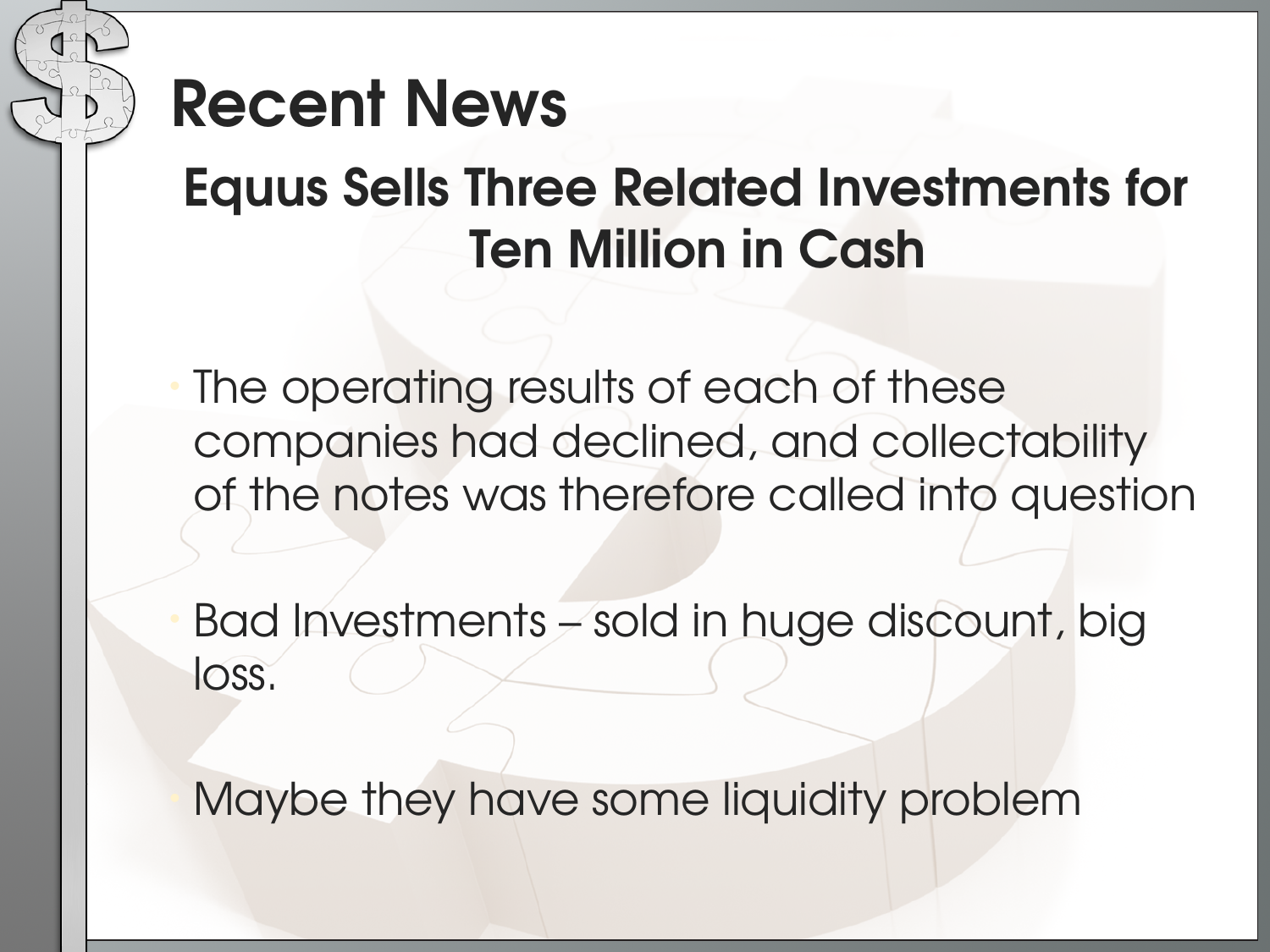

# Recent News
Equus Sells Three Related Investments for Ten Million in Cash

The operating results of each of these companies had declined, and collectability of the notes was therefore called into question

Bad Investments – sold in huge discount, big loss.

Maybe they have some liquidity problem